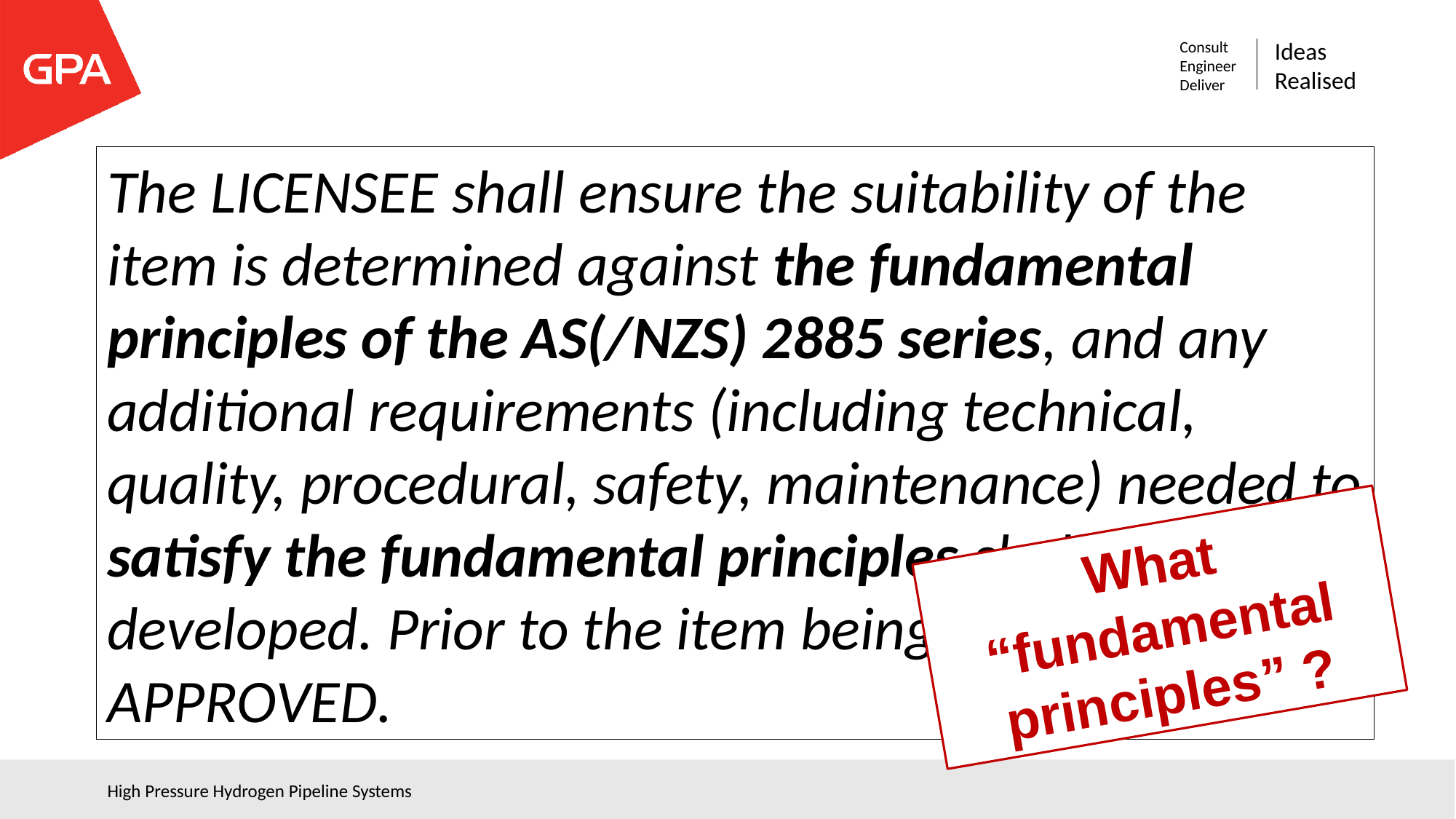

The Licensee shall ensure the suitability of the item is determined against the fundamental principles of the AS(/NZS) 2885 series, and any additional requirements (including technical, quality, procedural, safety, maintenance) needed to satisfy the fundamental principles shall be developed. Prior to the item being used it shall be approved.

What “fundamental principles” ?
High Pressure Hydrogen Pipeline Systems